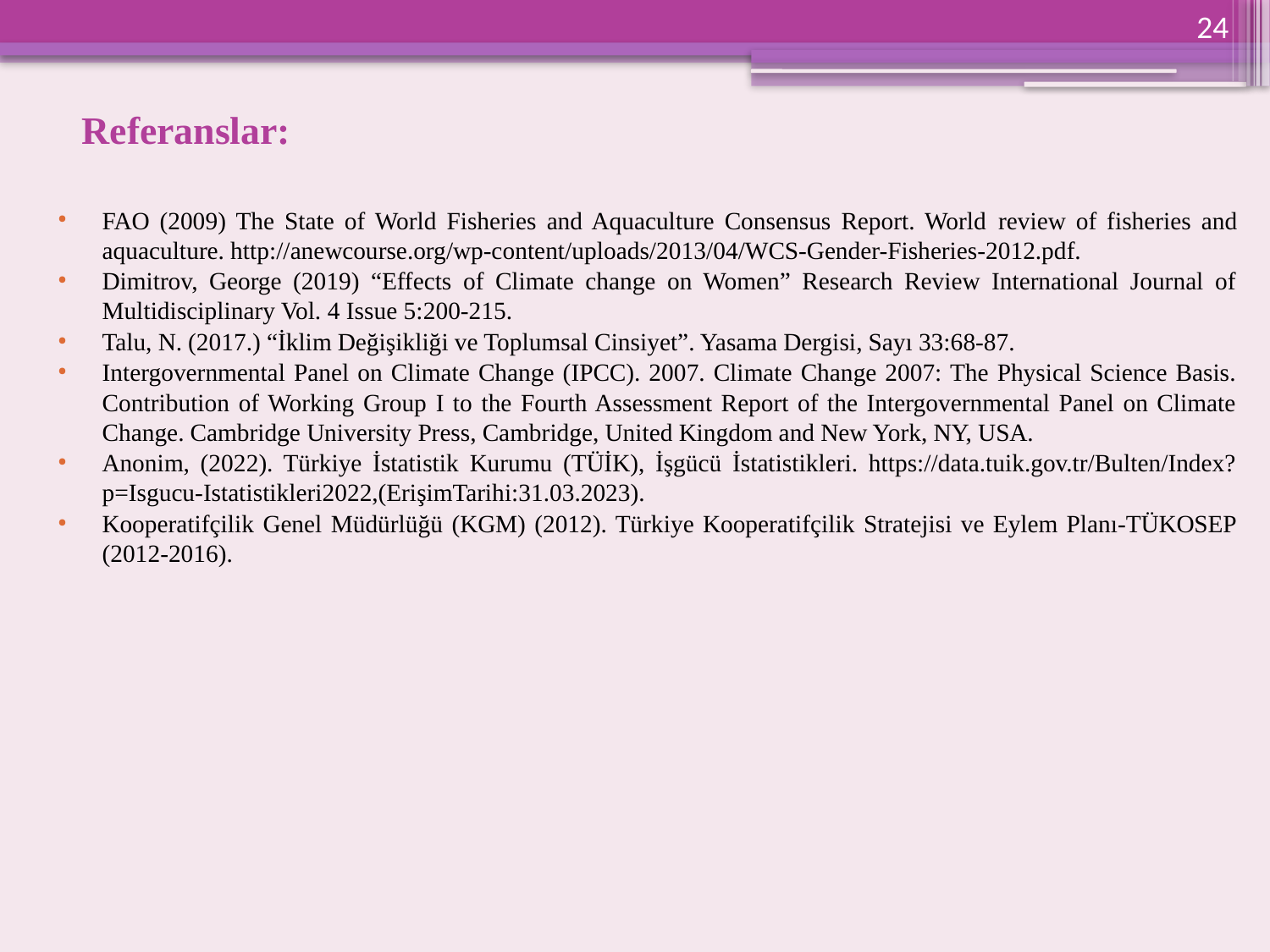

24
# Referanslar:
FAO (2009) The State of World Fisheries and Aquaculture Consensus Report. World review of fisheries and aquaculture. http://anewcourse.org/wp-content/uploads/2013/04/WCS-Gender-Fisheries-2012.pdf.
Dimitrov, George (2019) “Effects of Climate change on Women” Research Review International Journal of Multidisciplinary Vol. 4 Issue 5:200-215.
Talu, N. (2017.) “İklim Değişikliği ve Toplumsal Cinsiyet”. Yasama Dergisi, Sayı 33:68-87.
Intergovernmental Panel on Climate Change (IPCC). 2007. Climate Change 2007: The Physical Science Basis. Contribution of Working Group I to the Fourth Assessment Report of the Intergovernmental Panel on Climate Change. Cambridge University Press, Cambridge, United Kingdom and New York, NY, USA.
Anonim, (2022). Türkiye İstatistik Kurumu (TÜİK), İşgücü İstatistikleri. https://data.tuik.gov.tr/Bulten/Index?p=Isgucu-Istatistikleri2022,(ErişimTarihi:31.03.2023).
Kooperatifçilik Genel Müdürlüğü (KGM) (2012). Türkiye Kooperatifçilik Stratejisi ve Eylem Planı-TÜKOSEP (2012-2016).